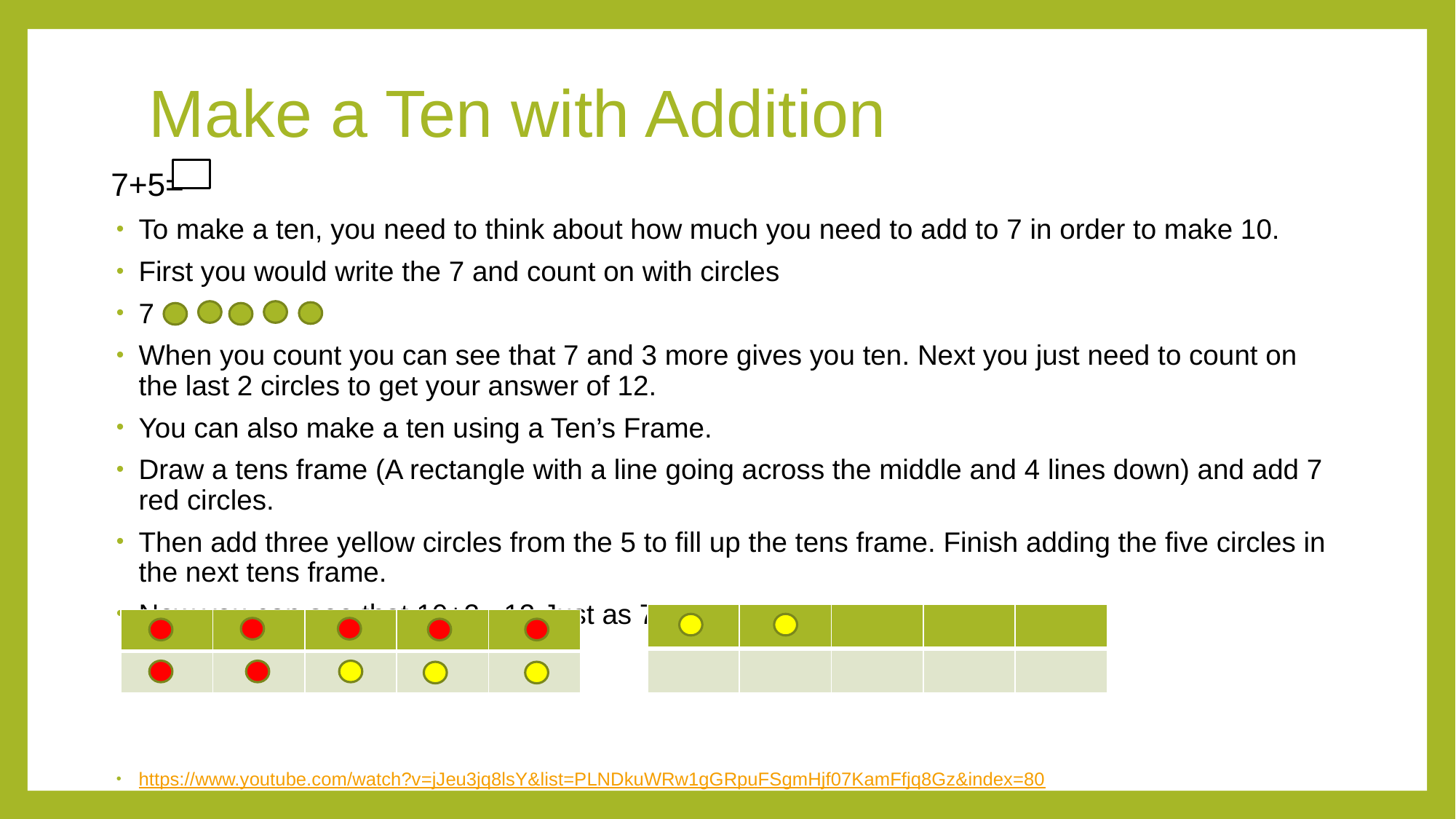

# Make a Ten with Addition

7+5=
To make a ten, you need to think about how much you need to add to 7 in order to make 10.
First you would write the 7 and count on with circles
7
When you count you can see that 7 and 3 more gives you ten. Next you just need to count on the last 2 circles to get your answer of 12.
You can also make a ten using a Ten’s Frame.
Draw a tens frame (A rectangle with a line going across the middle and 4 lines down) and add 7 red circles.
Then add three yellow circles from the 5 to fill up the tens frame. Finish adding the five circles in the next tens frame.
Now you can see that 10+2= 12 Just as 7+5=12.

https://www.youtube.com/watch?v=jJeu3jq8lsY&list=PLNDkuWRw1gGRpuFSgmHjf07KamFfjq8Gz&index=80

|  |  |  |  |  |
| --- | --- | --- | --- | --- |
|  |  |  |  |  |
|  |  |  |  |  |
| --- | --- | --- | --- | --- |
|  |  |  |  |  |